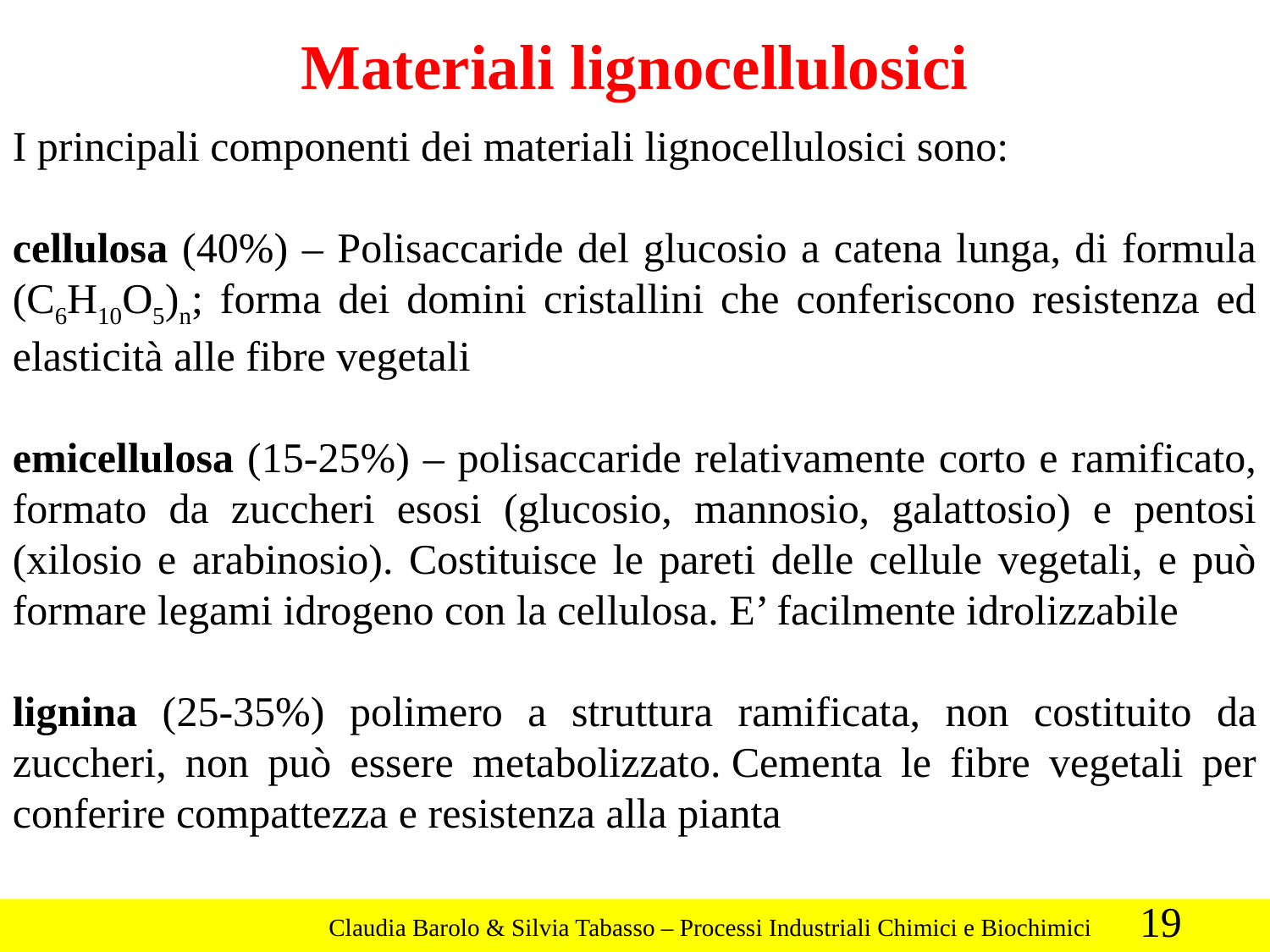

Materiali lignocellulosici
I principali componenti dei materiali lignocellulosici sono:

cellulosa (40%) – Polisaccaride del glucosio a catena lunga, di formula (C6H10O5)n; forma dei domini cristallini che conferiscono resistenza ed elasticità alle fibre vegetali

emicellulosa (15-25%) – polisaccaride relativamente corto e ramificato, formato da zuccheri esosi (glucosio, mannosio, galattosio) e pentosi (xilosio e arabinosio). Costituisce le pareti delle cellule vegetali, e può formare legami idrogeno con la cellulosa. E’ facilmente idrolizzabile

lignina (25-35%) polimero a struttura ramificata, non costituito da zuccheri, non può essere metabolizzato. Cementa le fibre vegetali per conferire compattezza e resistenza alla pianta

19